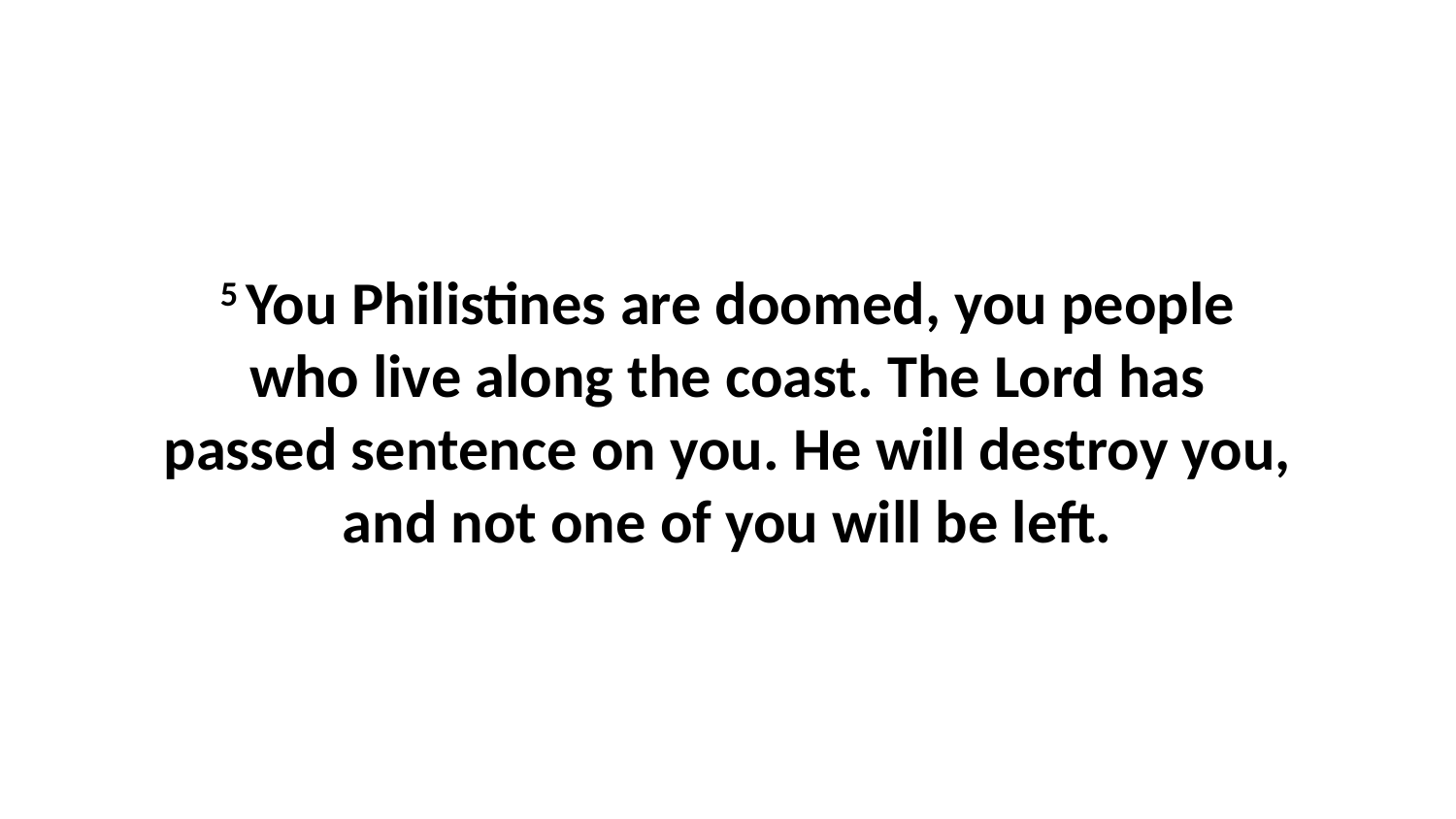

5 You Philistines are doomed, you people who live along the coast. The Lord has passed sentence on you. He will destroy you, and not one of you will be left.